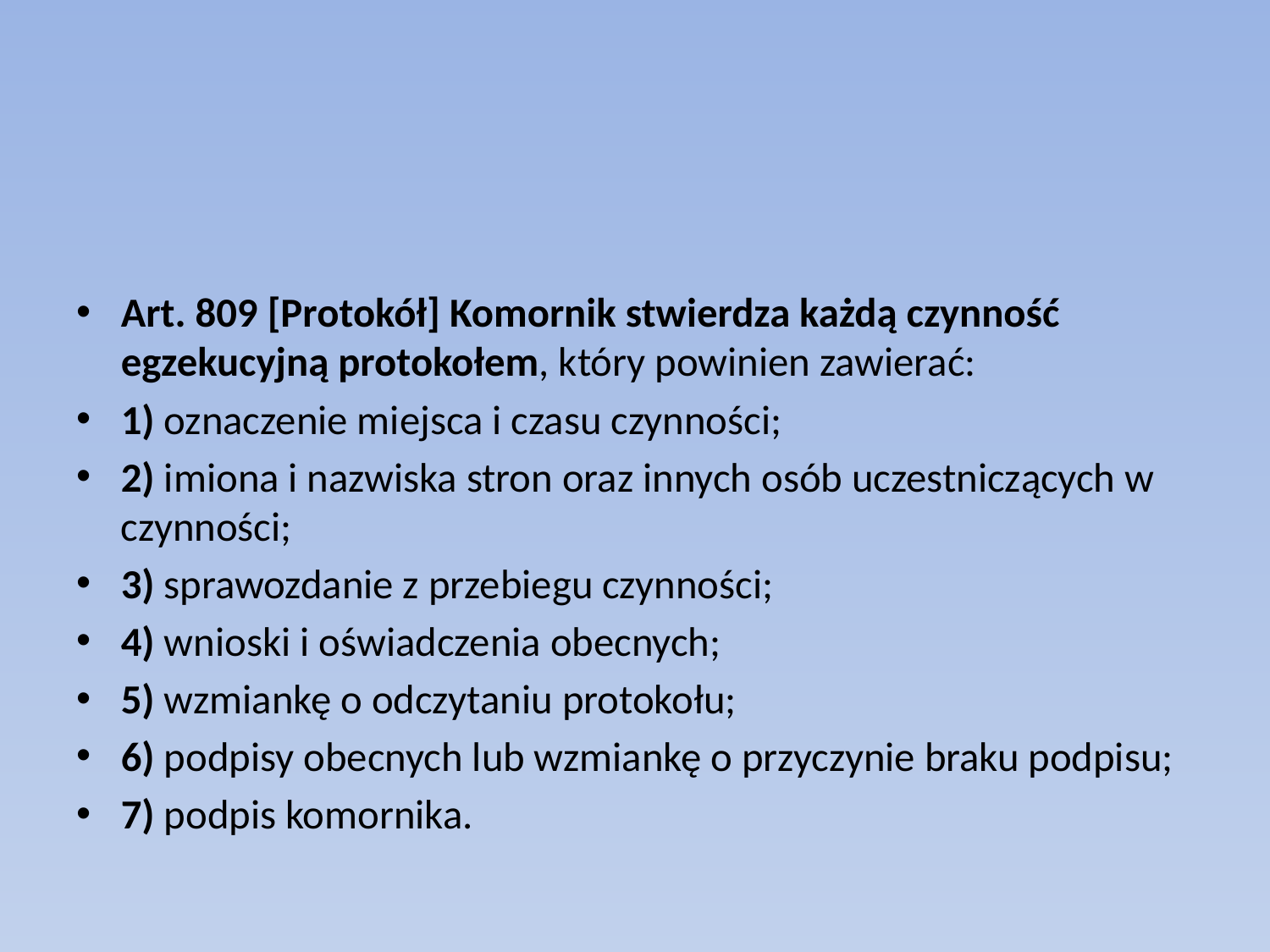

#

Art. 809 [Protokół] Komornik stwierdza każdą czynność egzekucyjną protokołem, który powinien zawierać:
1) oznaczenie miejsca i czasu czynności;
2) imiona i nazwiska stron oraz innych osób uczestniczących w czynności;
3) sprawozdanie z przebiegu czynności;
4) wnioski i oświadczenia obecnych;
5) wzmiankę o odczytaniu protokołu;
6) podpisy obecnych lub wzmiankę o przyczynie braku podpisu;
7) podpis komornika.